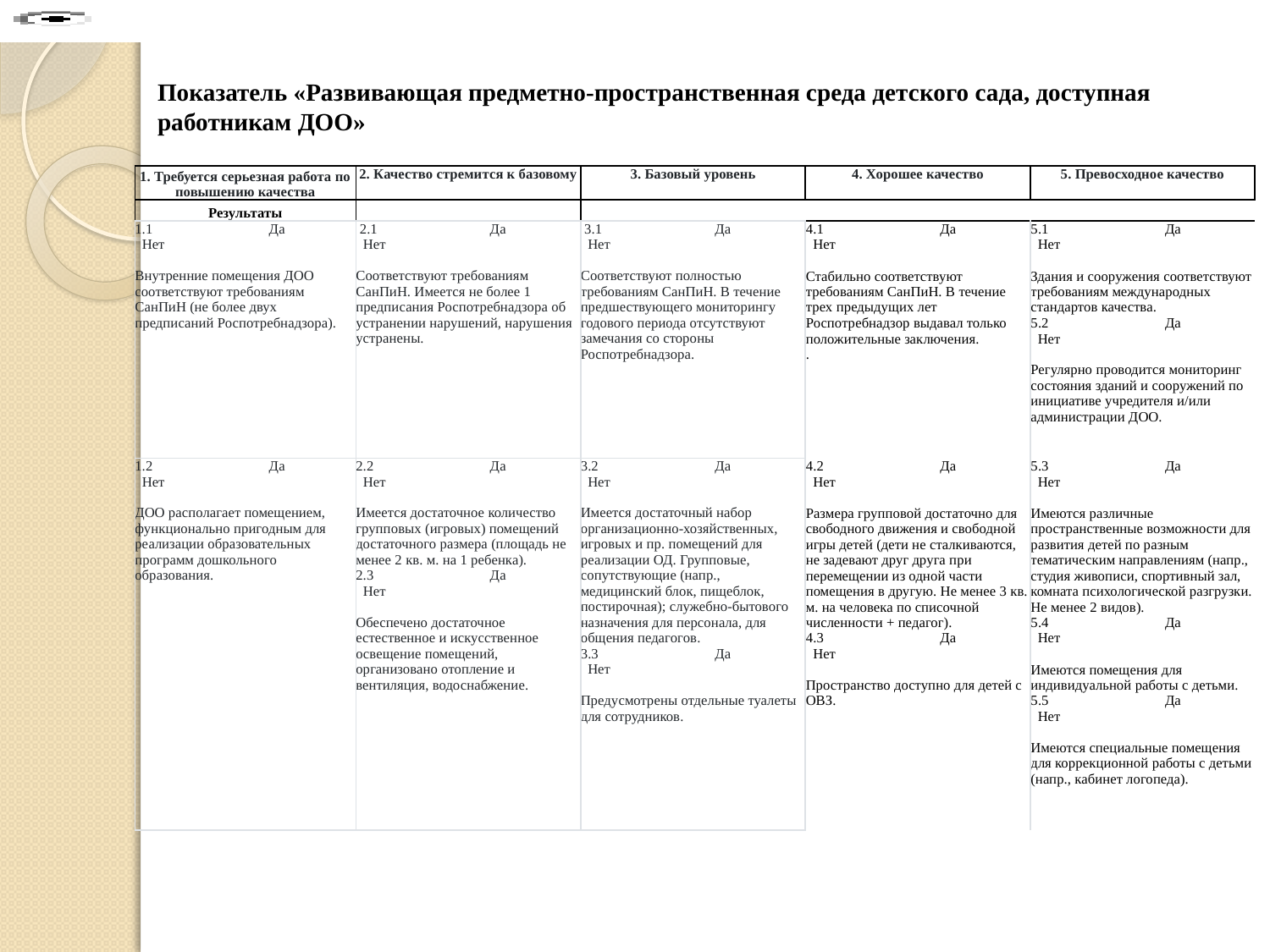

Показатель «Развивающая предметно-пространственная среда детского сада, доступная работникам ДОО»
| 1. Требуется серьезная работа по повышению качества | 2. Качество стремится к базовому | 3. Базовый уровень | 4. Хорошее качество | 5. Превосходное качество |
| --- | --- | --- | --- | --- |
| Результаты |  |  |  |  |
| 1.1 Да Нет Внутренние помещения ДОО соответствуют требованиям СанПиН (не более двух предписаний Роспотребнадзора). | 2.1 Да Нет Соответствуют требованиям СанПиН. Имеется не более 1 предписания Роспотребнадзора об устранении нарушений, нарушения устранены. | 3.1 Да Нет Соответствуют полностью требованиям СанПиН. В течение предшествующего мониторингу годового периода отсутствуют замечания со стороны Роспотребнадзора. | 4.1 Да Нет Стабильно соответствуют требованиям СанПиН. В течение трех предыдущих лет Роспотребнадзор выдавал только положительные заключения. . | 5.1 Да Нет Здания и сооружения соответствуют требованиям международных стандартов качества. 5.2 Да Нет Регулярно проводится мониторинг состояния зданий и сооружений по инициативе учредителя и/или администрации ДОО. |
| 1.2 Да Нет ДОО располагает помещением, функционально пригодным для реализации образовательных программ дошкольного образования. | 2.2 Да Нет Имеется достаточное количество групповых (игровых) помещений достаточного размера (площадь не менее 2 кв. м. на 1 ребенка). 2.3 Да Нет Обеспечено достаточное естественное и искусственное освещение помещений, организовано отопление и вентиляция, водоснабжение. | 3.2 Да Нет Имеется достаточный набор организационно-хозяйственных, игровых и пр. помещений для реализации ОД. Групповые, сопутствующие (напр., медицинский блок, пищеблок, постирочная); служебно-бытового назначения для персонала, для общения педагогов. 3.3 Да Нет Предусмотрены отдельные туалеты для сотрудников. | 4.2 Да Нет Размера групповой достаточно для свободного движения и свободной игры детей (дети не сталкиваются, не задевают друг друга при перемещении из одной части помещения в другую. Не менее 3 кв. м. на человека по списочной численности + педагог). 4.3 Да Нет Пространство доступно для детей с ОВЗ. | 5.3 Да Нет Имеются различные пространственные возможности для развития детей по разным тематическим направлениям (напр., студия живописи, спортивный зал, комната психологической разгрузки. Не менее 2 видов). 5.4 Да Нет Имеются помещения для индивидуальной работы с детьми. 5.5 Да Нет Имеются специальные помещения для коррекционной работы с детьми (напр., кабинет логопеда). |